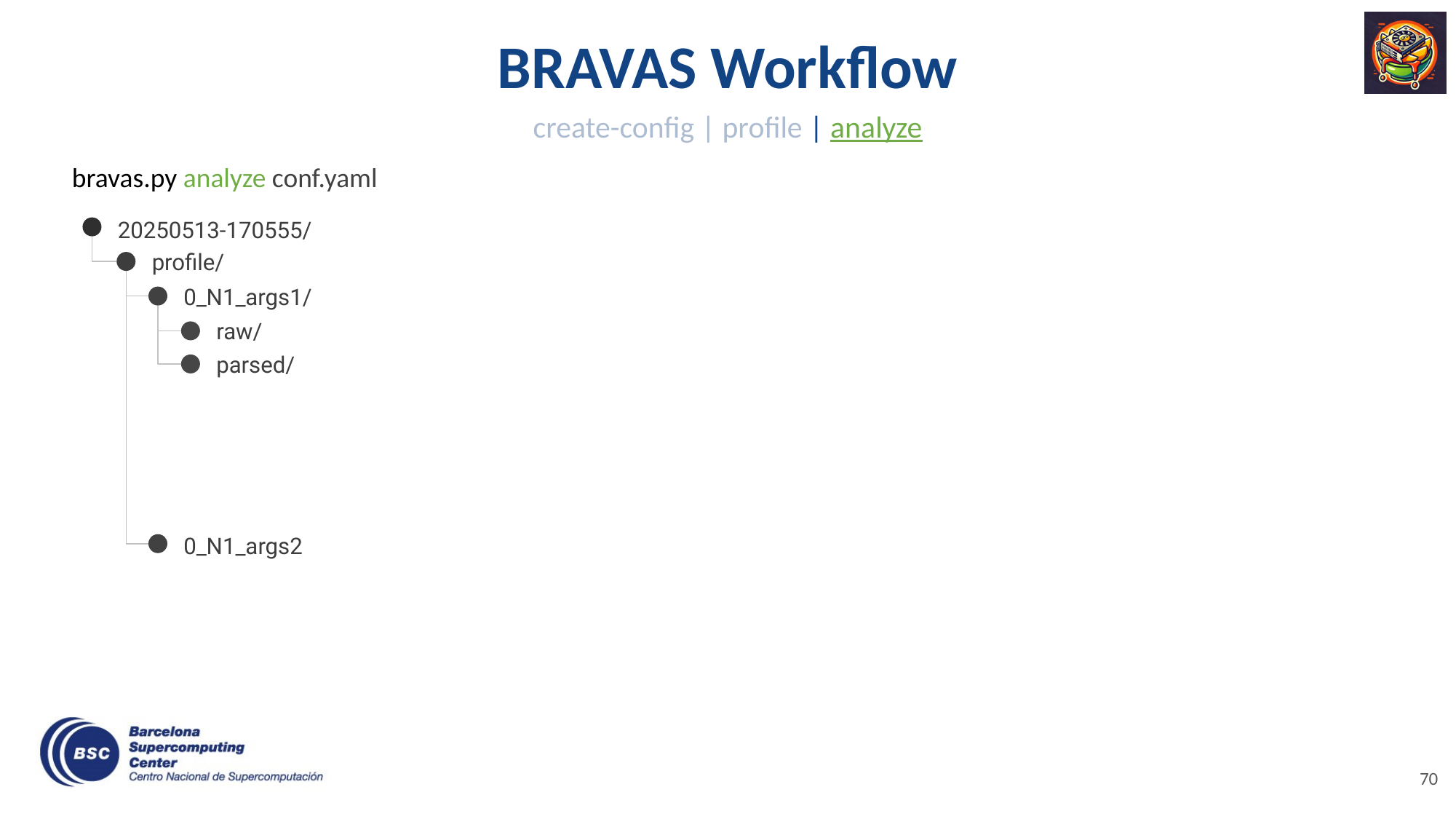

# BRAVAS Workflow
create-config | profile | analyze

bravas.py analyze conf.yaml

20250513-170555/

profile/

0_N1_args1/

raw/

parsed/

0_N1_args2

70